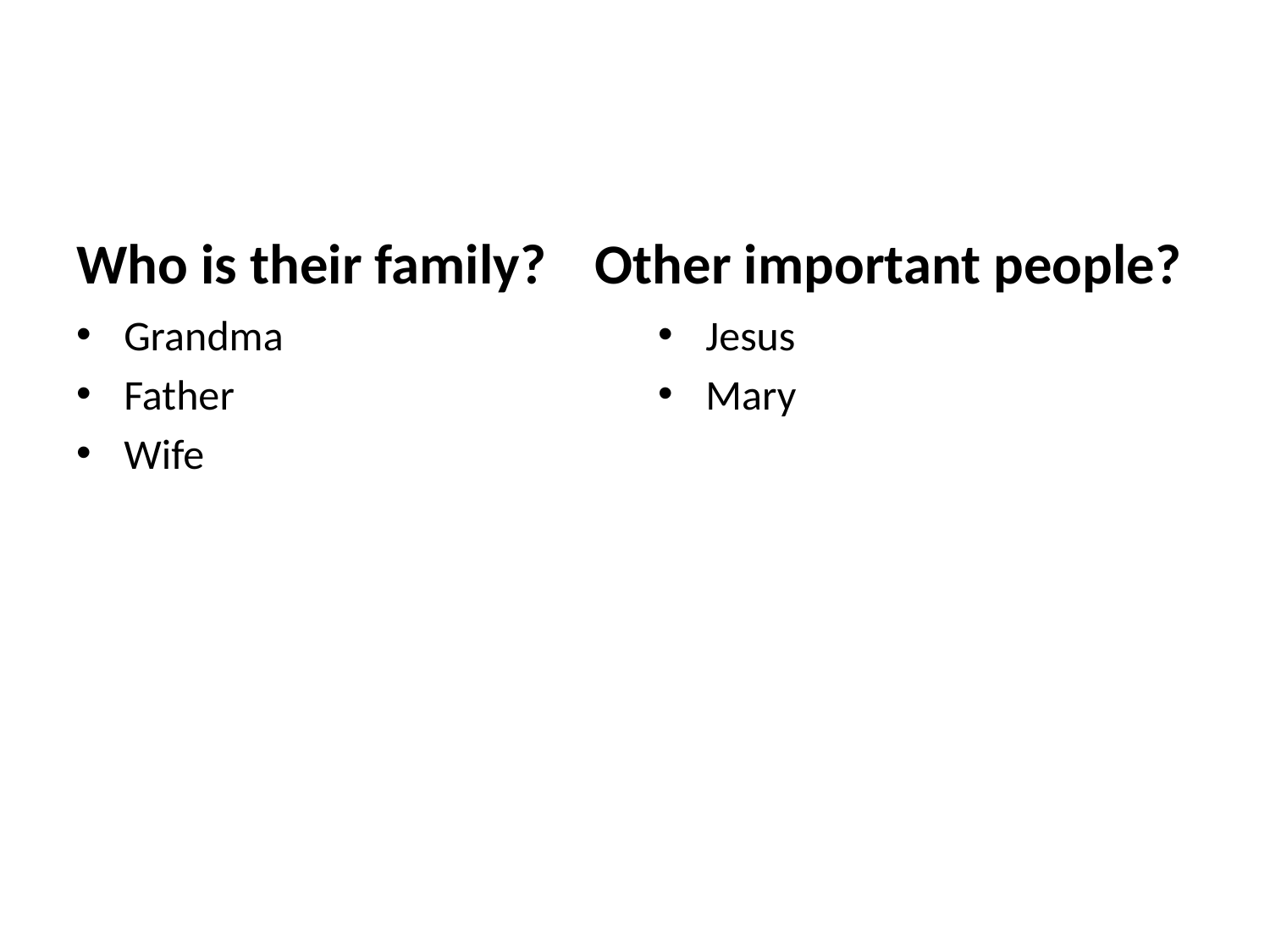

Who is their family?
Other important people?
Grandma
Father
Wife

Jesus
Mary